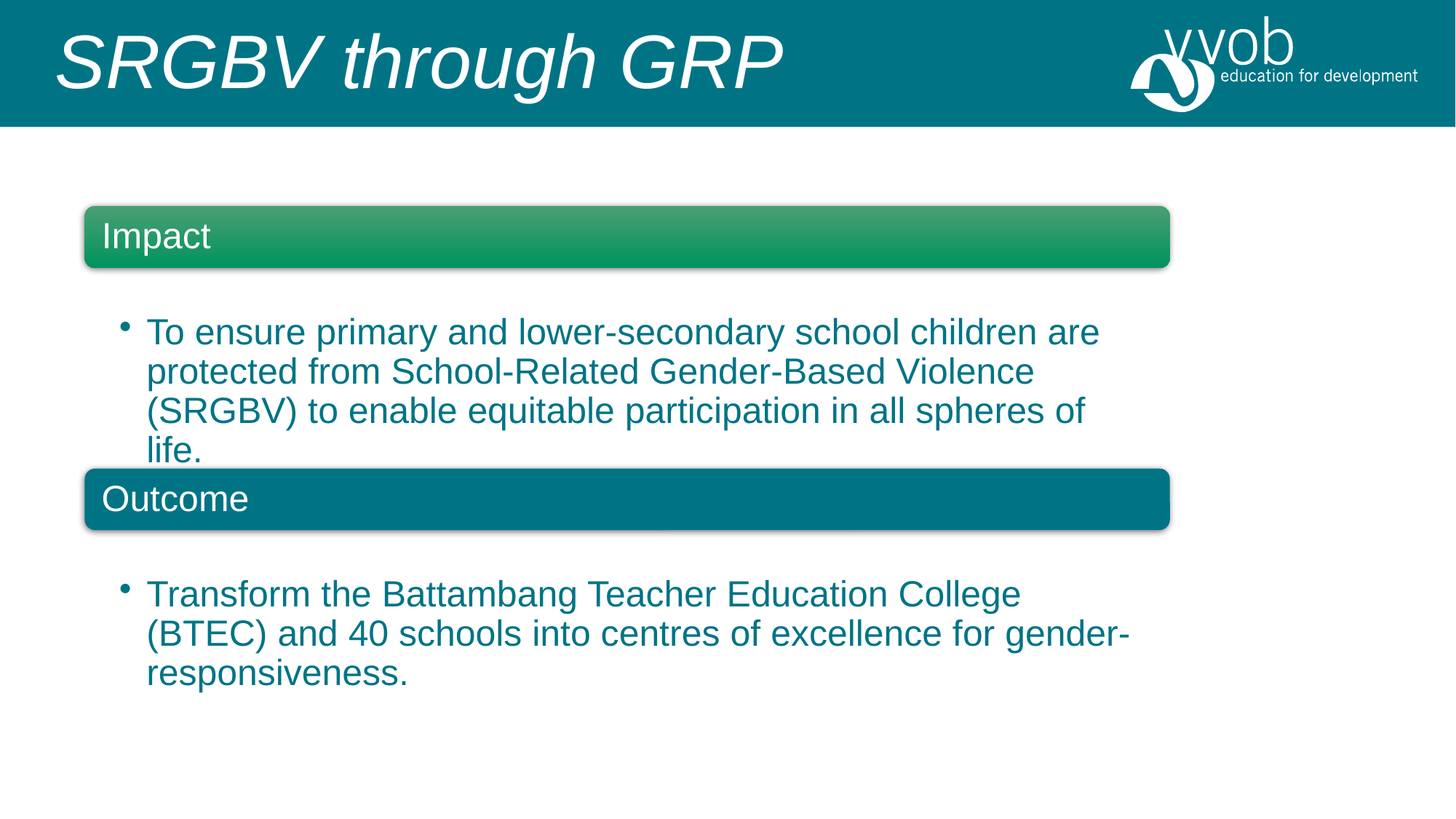

SRGBV through GRP
Impact

To ensure primary and lower-secondary school children are protected from School-Related Gender-Based Violence (SRGBV) to enable equitable participation in all spheres of life.

Outcome

Transform the Battambang Teacher Education College (BTEC) and 40 schools into centres of excellence for gender-responsiveness.